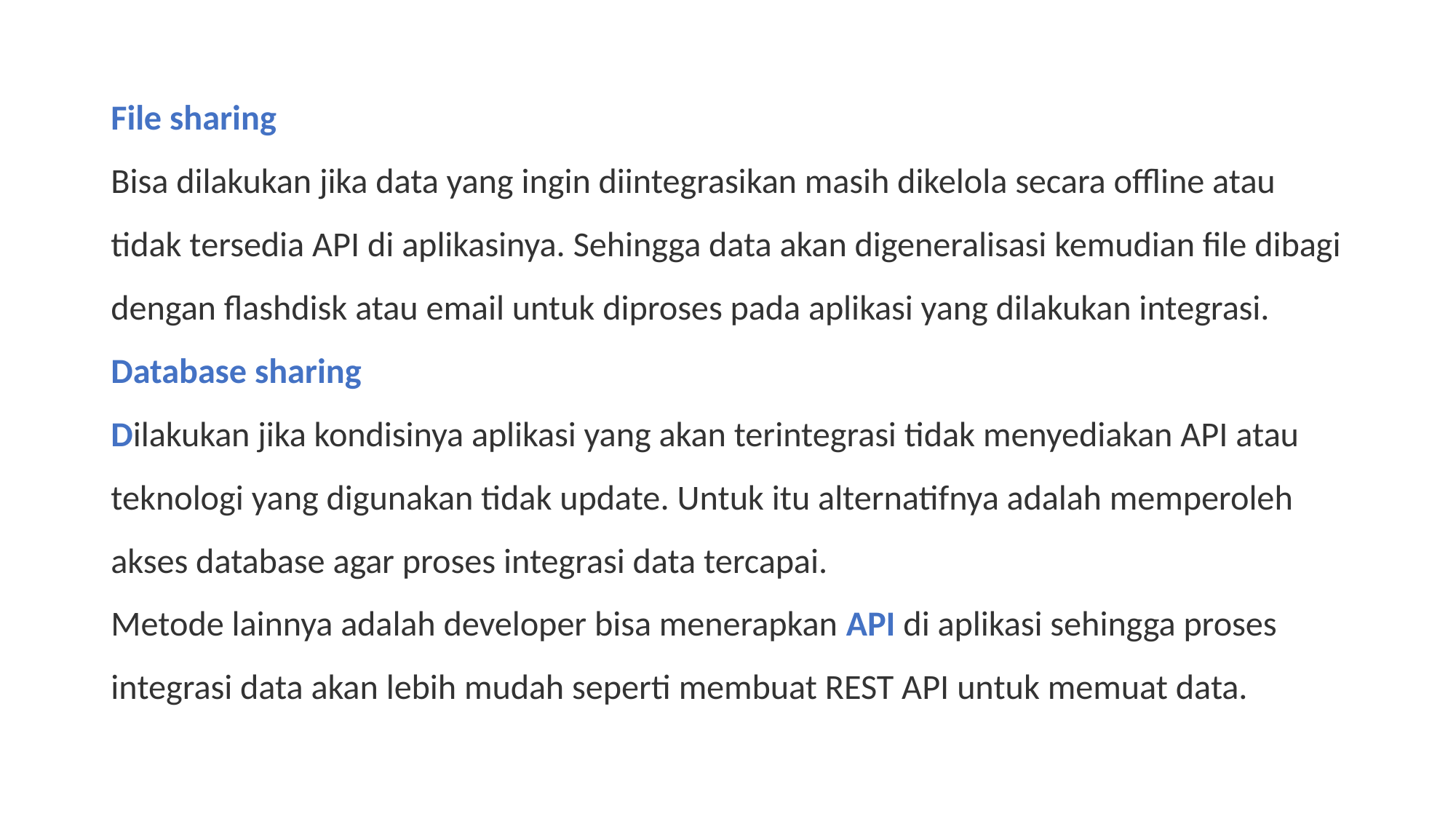

File sharing
Bisa dilakukan jika data yang ingin diintegrasikan masih dikelola secara offline atau tidak tersedia API di aplikasinya. Sehingga data akan digeneralisasi kemudian file dibagi dengan flashdisk atau email untuk diproses pada aplikasi yang dilakukan integrasi.
Database sharing
Dilakukan jika kondisinya aplikasi yang akan terintegrasi tidak menyediakan API atau teknologi yang digunakan tidak update. Untuk itu alternatifnya adalah memperoleh akses database agar proses integrasi data tercapai.
Metode lainnya adalah developer bisa menerapkan API di aplikasi sehingga proses integrasi data akan lebih mudah seperti membuat REST API untuk memuat data.